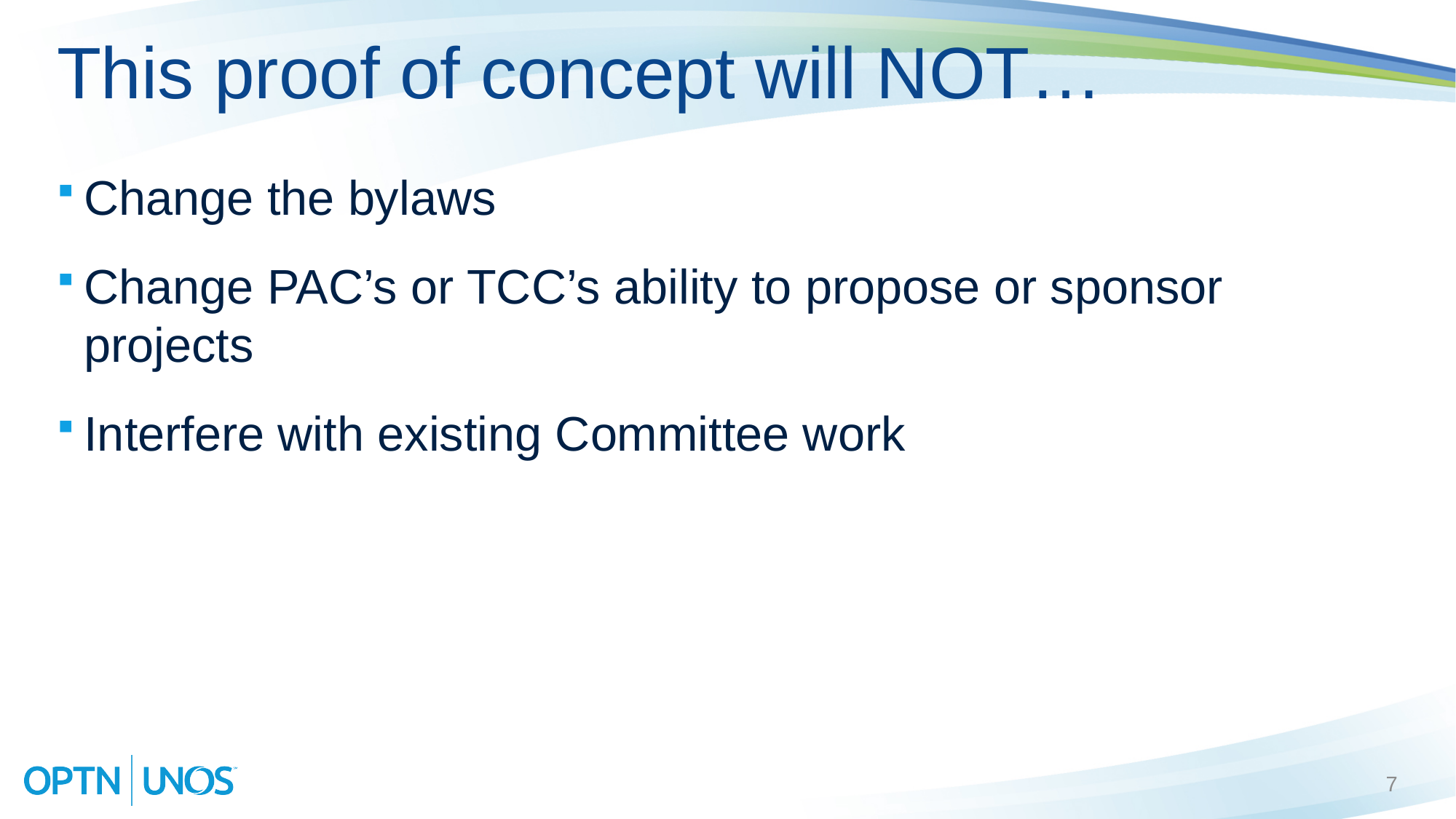

# This proof of concept will NOT…
Change the bylaws
Change PAC’s or TCC’s ability to propose or sponsor projects
Interfere with existing Committee work
7